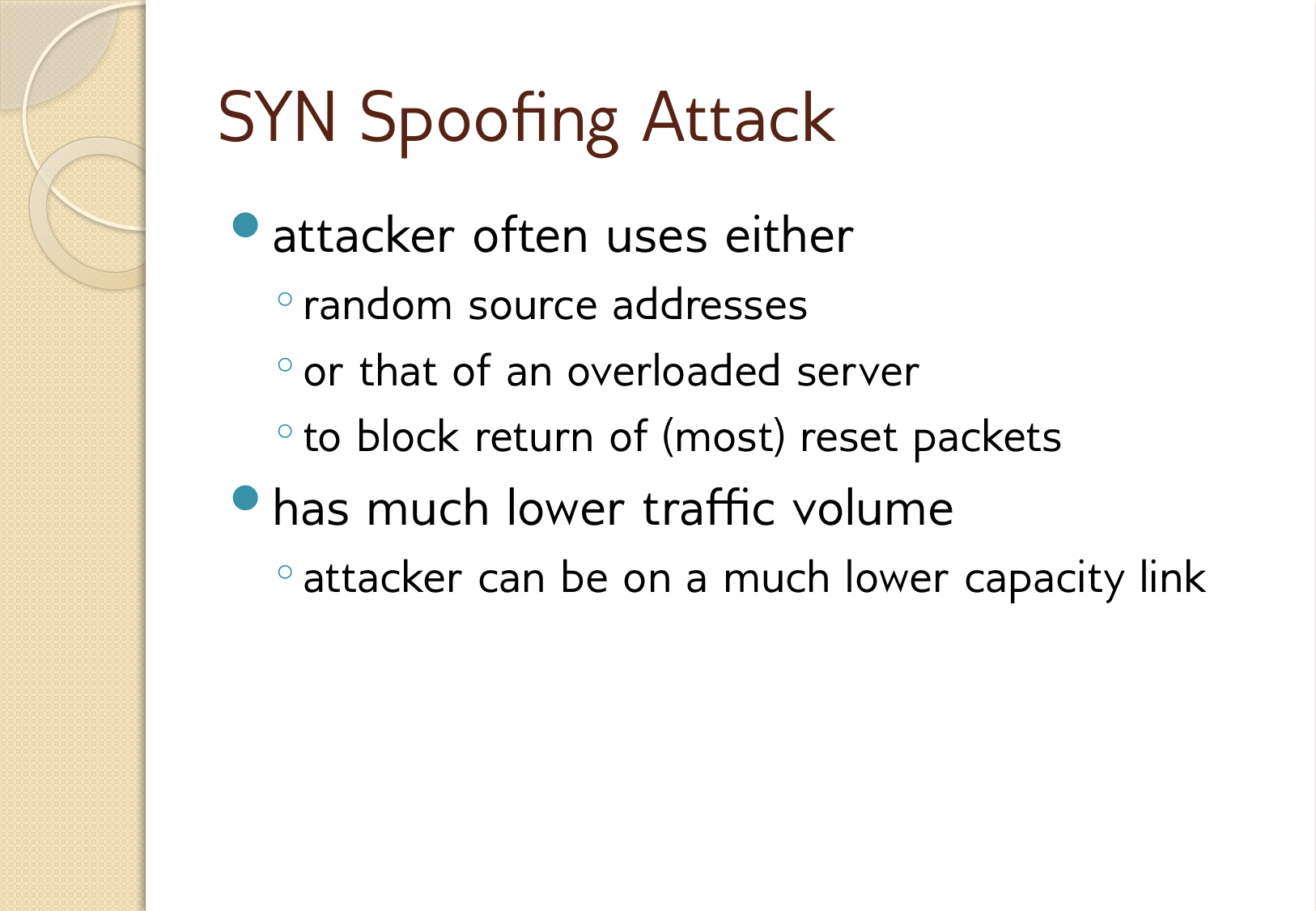

# SYN Spoofing Attack
attacker often uses either
random source addresses
or that of an overloaded server
to block return of (most) reset packets
has much lower traffic volume
attacker can be on a much lower capacity link